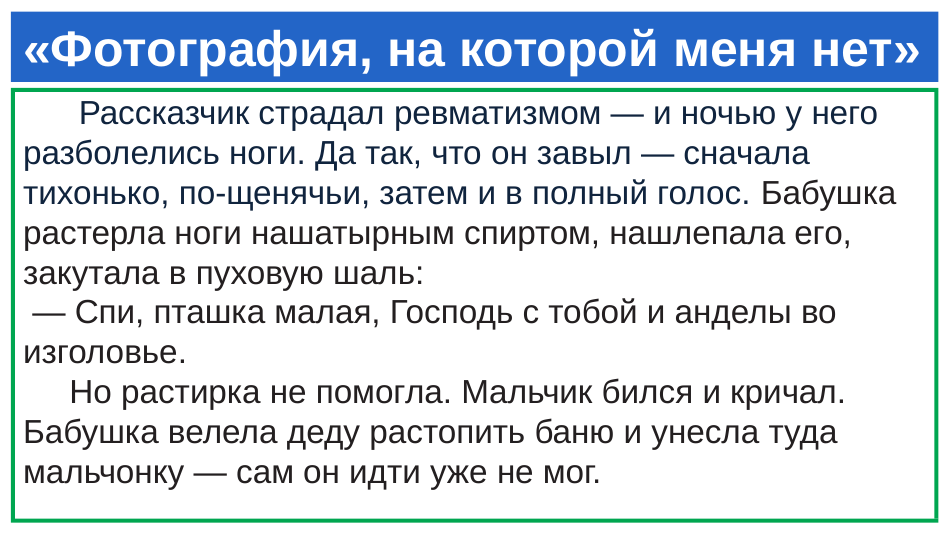

# «Фотография, на которой меня нет»
      Рассказчик страдал ревматизмом — и ночью у него разболелись ноги. Да так, что он завыл — сначала тихонько, по-щенячьи, затем и в полный голос. Бабушка растерла ноги нашатырным спиртом, нашлепала его, закутала в пуховую шаль:
 — Спи, пташка малая, Господь с тобой и анделы во изголовье.
     Но растирка не помогла. Мальчик бился и кричал.
Бабушка велела деду растопить баню и унесла туда  мальчонку — сам он идти уже не мог.